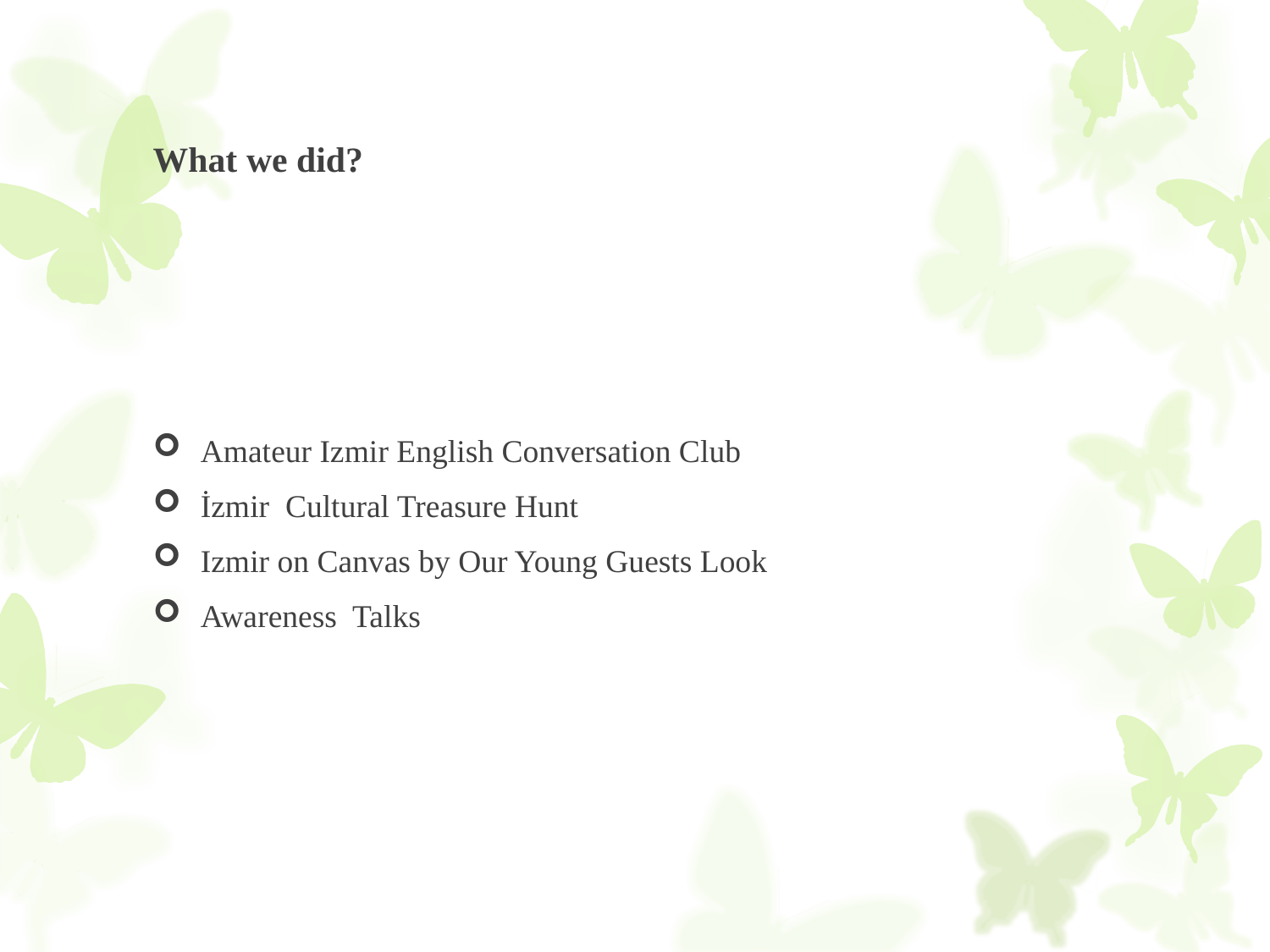

# What we did?
Amateur Izmir English Conversation Club
İzmir  Cultural Treasure Hunt
Izmir on Canvas by Our Young Guests Look
Awareness  Talks